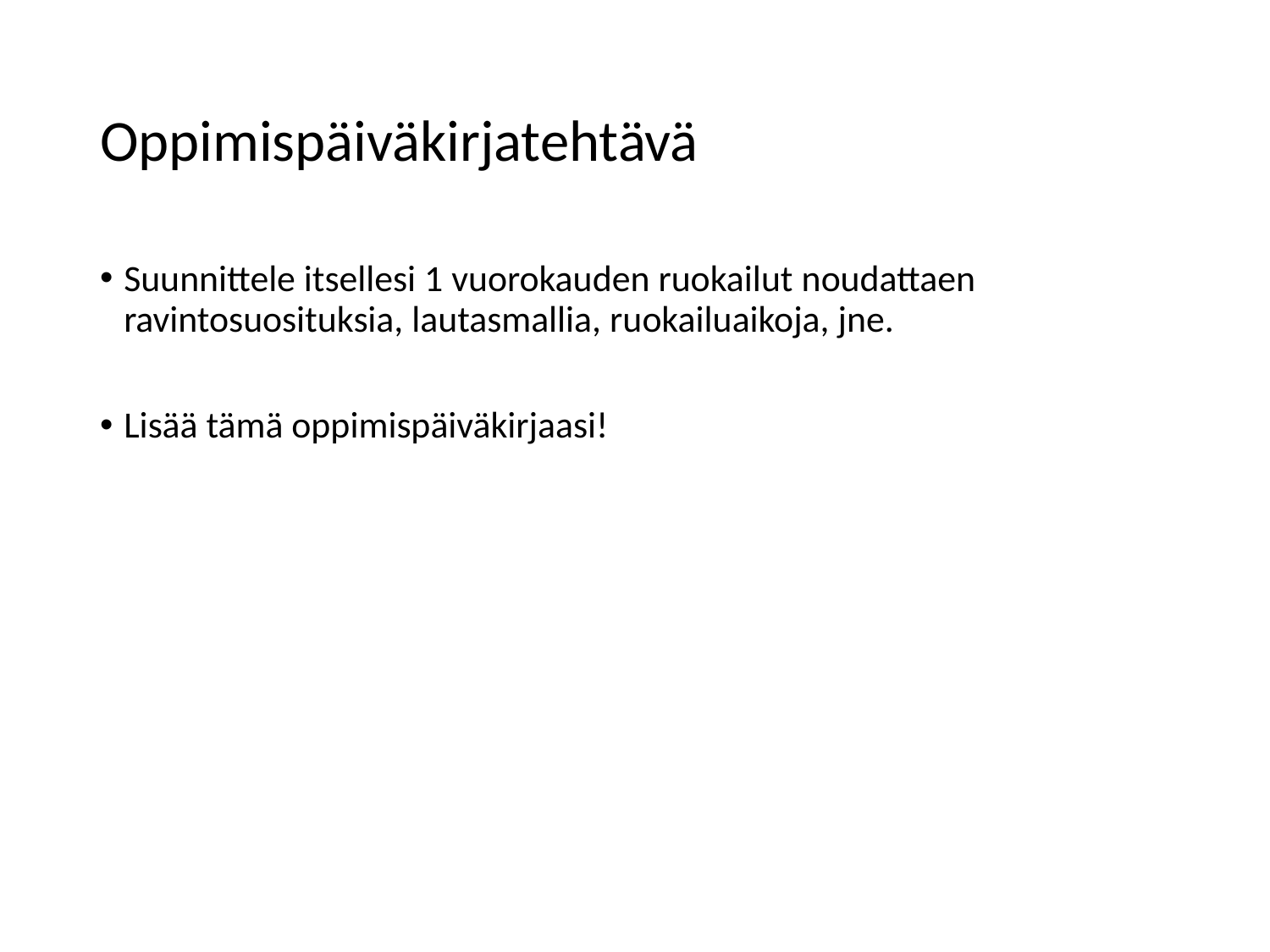

# Oppimispäiväkirjatehtävä
Suunnittele itsellesi 1 vuorokauden ruokailut noudattaen ravintosuosituksia, lautasmallia, ruokailuaikoja, jne.

Lisää tämä oppimispäiväkirjaasi!